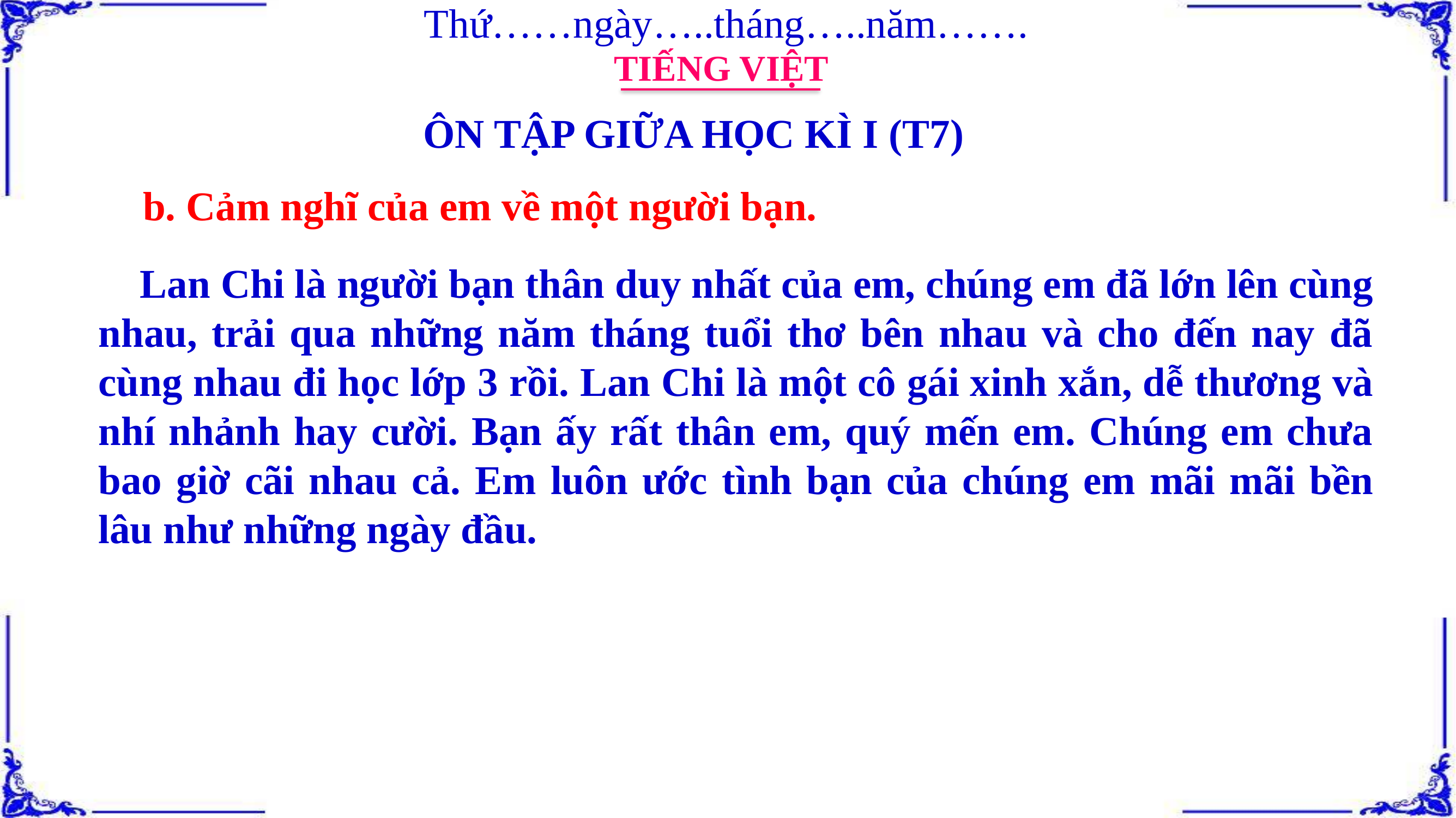

Thứ……ngày…..tháng…..năm…….
TIẾNG VIỆT
ÔN TẬP GIỮA HỌC KÌ I (T7)
b. Cảm nghĩ của em về một người bạn.
    Lan Chi là người bạn thân duy nhất của em, chúng em đã lớn lên cùng nhau, trải qua những năm tháng tuổi thơ bên nhau và cho đến nay đã cùng nhau đi học lớp 3 rồi. Lan Chi là một cô gái xinh xắn, dễ thương và nhí nhảnh hay cười. Bạn ấy rất thân em, quý mến em. Chúng em chưa bao giờ cãi nhau cả. Em luôn ước tình bạn của chúng em mãi mãi bền lâu như những ngày đầu.